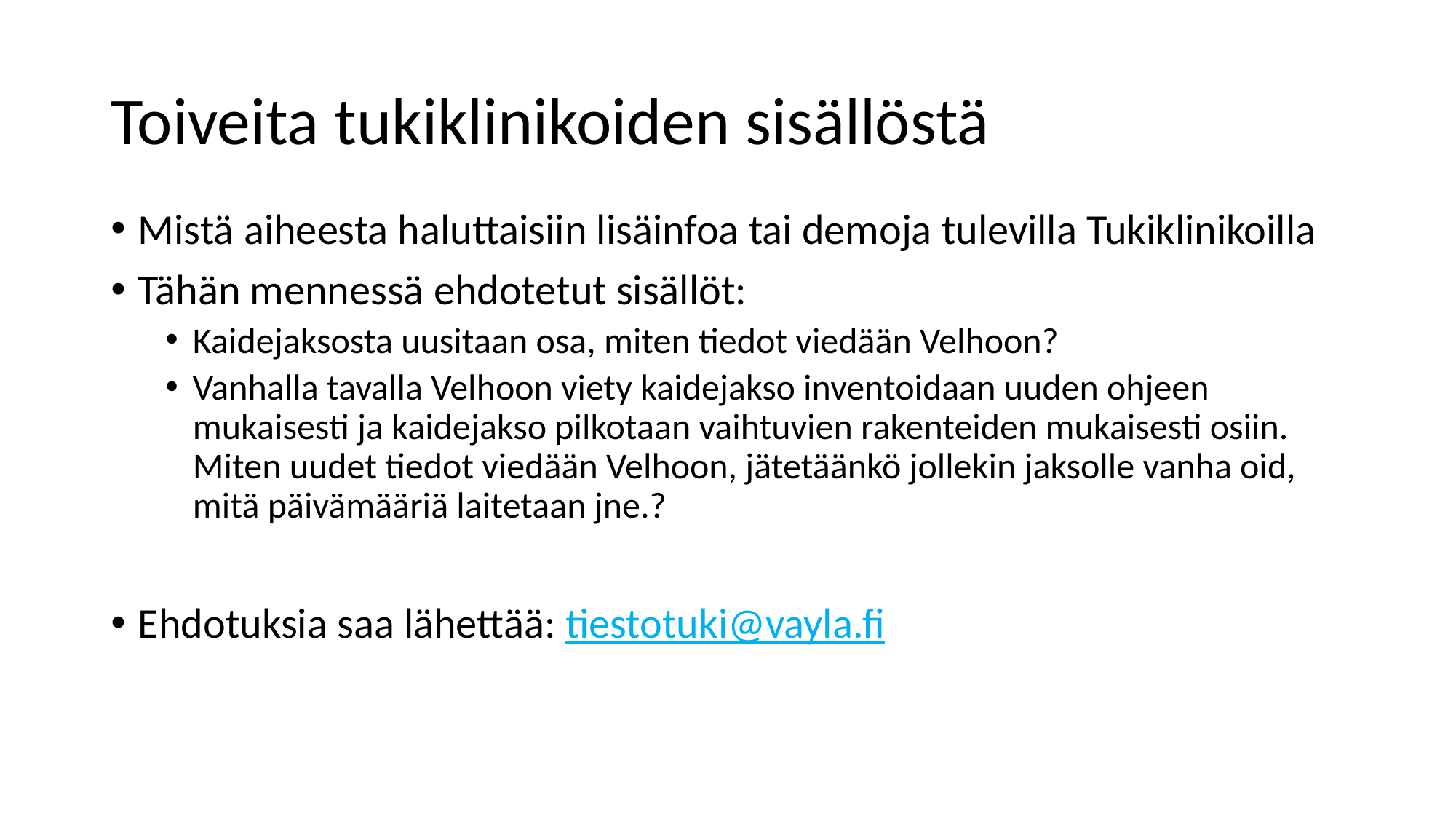

# Toiveita tukiklinikoiden sisällöstä
Mistä aiheesta haluttaisiin lisäinfoa tai demoja tulevilla Tukiklinikoilla
Tähän mennessä ehdotetut sisällöt:
Kaidejaksosta uusitaan osa, miten tiedot viedään Velhoon?
Vanhalla tavalla Velhoon viety kaidejakso inventoidaan uuden ohjeen mukaisesti ja kaidejakso pilkotaan vaihtuvien rakenteiden mukaisesti osiin. Miten uudet tiedot viedään Velhoon, jätetäänkö jollekin jaksolle vanha oid, mitä päivämääriä laitetaan jne.?

Ehdotuksia saa lähettää: tiestotuki@vayla.fi